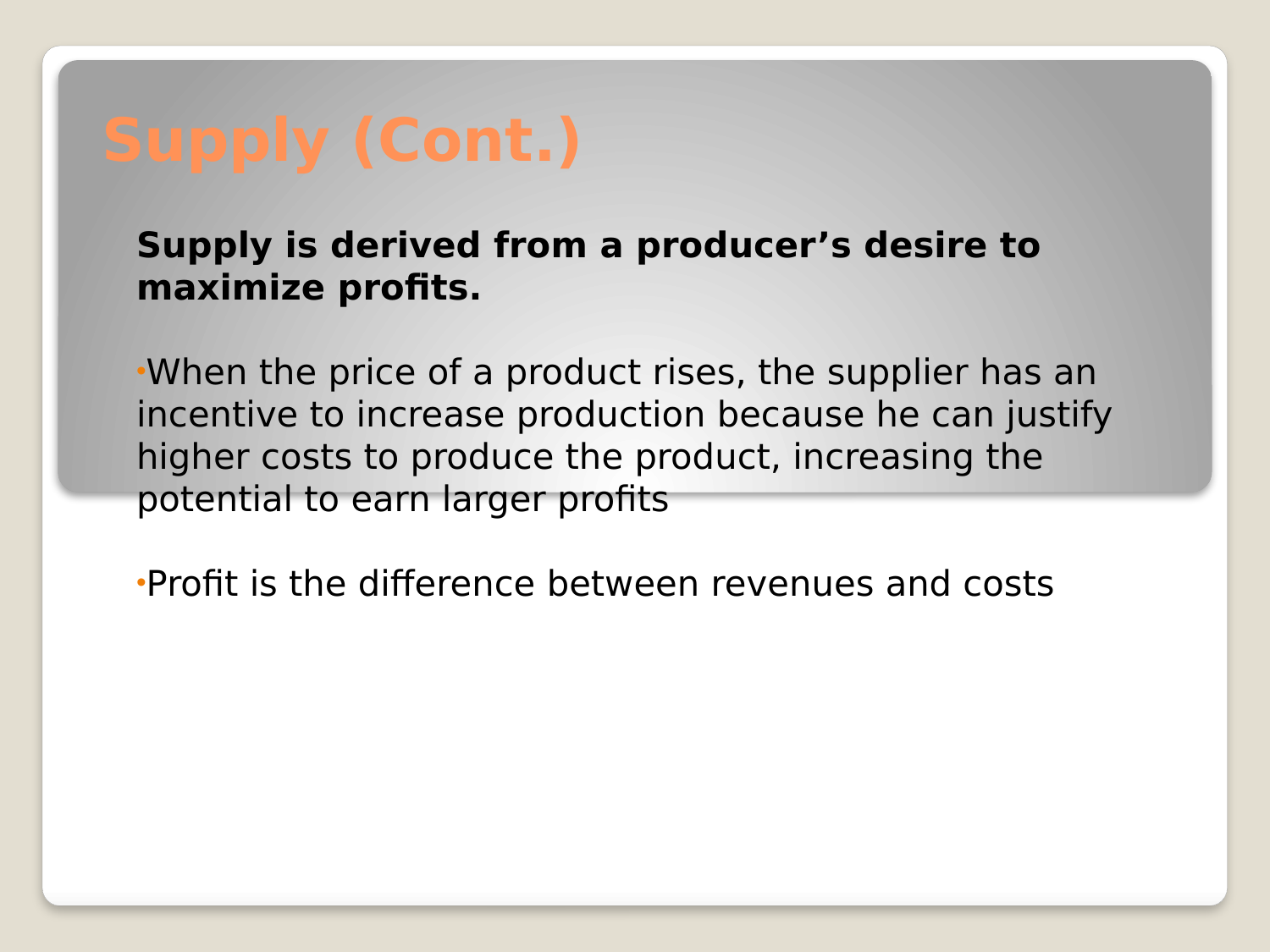

# Supply (Cont.)
Supply is derived from a producer’s desire to maximize profits.

When the price of a product rises, the supplier has an incentive to increase production because he can justify higher costs to produce the product, increasing the potential to earn larger profits

Profit is the difference between revenues and costs